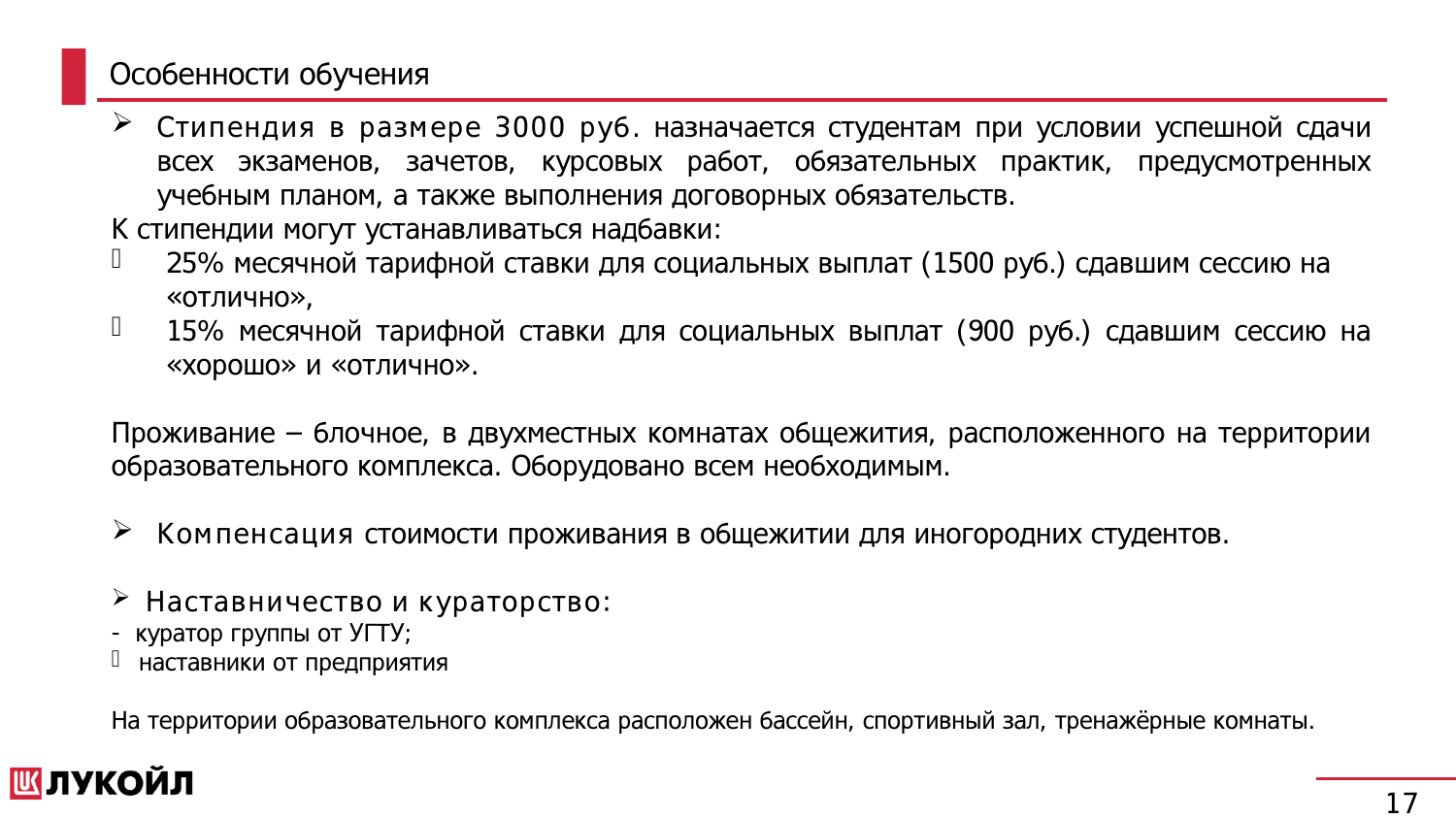

# Особенности обучения
Стипендия в размере 3000 руб. назначается студентам при условии успешной сдачи всех экзаменов, зачетов, курсовых работ, обязательных практик, предусмотренных учебным планом, а также выполнения договорных обязательств.
К стипендии могут устанавливаться надбавки:
25% месячной тарифной ставки для социальных выплат (1500 руб.) сдавшим сессию на «отлично»,
15% месячной тарифной ставки для социальных выплат (900 руб.) сдавшим сессию на «хорошо» и «отлично».

Проживание – блочное, в двухместных комнатах общежития, расположенного на территории образовательного комплекса. Оборудовано всем необходимым.

Компенсация стоимости проживания в общежитии для иногородних студентов.

 Наставничество и кураторство:
-  куратор группы от УГТУ;
наставники от предприятия

На территории образовательного комплекса расположен бассейн, спортивный зал, тренажёрные комнаты.